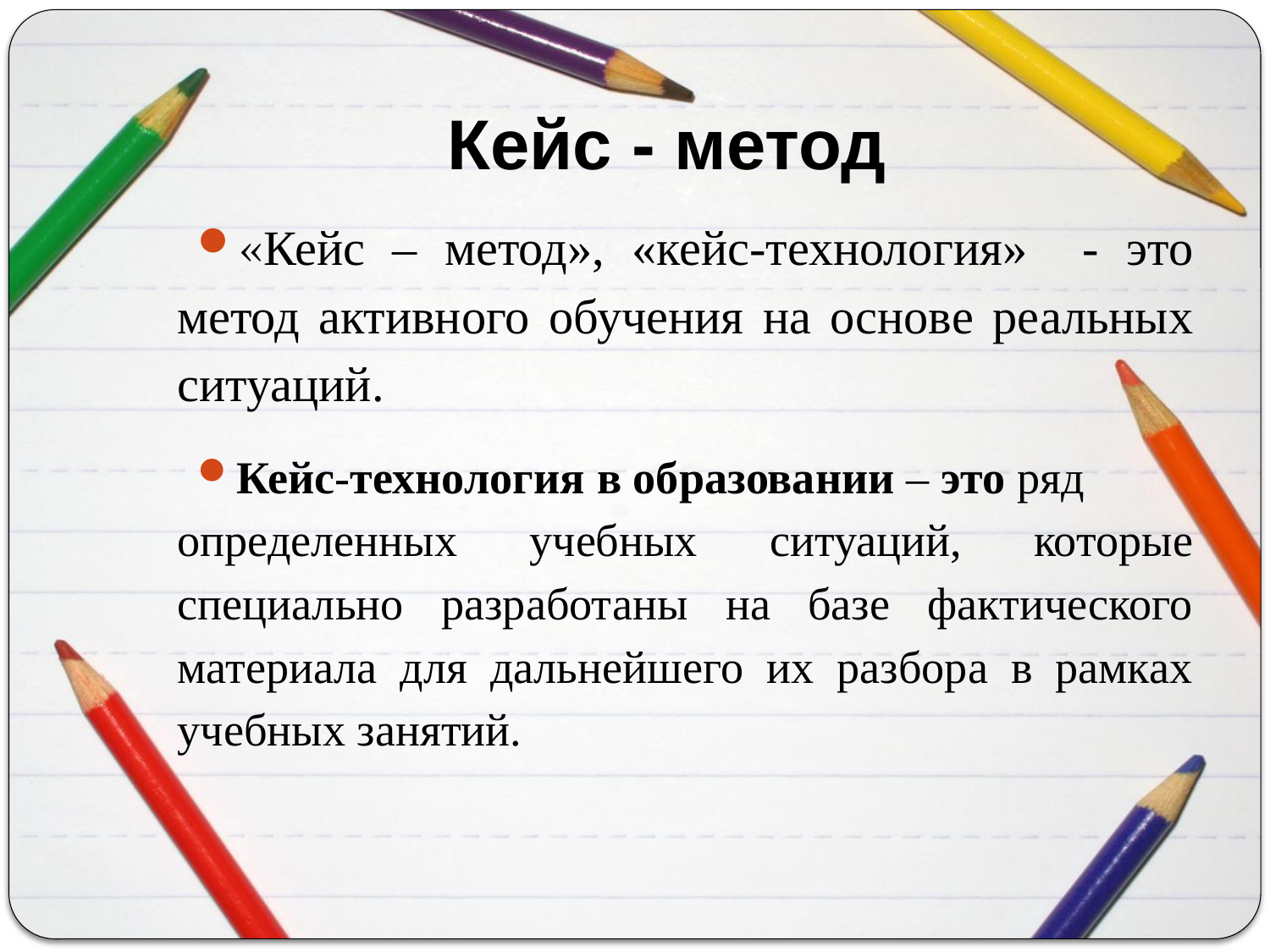

# Кейс - метод
«Кейс – метод», «кейс-технология»  - это метод активного обучения на основе реальных ситуаций.
Кейс-технология в образовании – это ряд определенных учебных ситуаций, которые специально разработаны на базе фактического материала для дальнейшего их разбора в рамках учебных занятий.